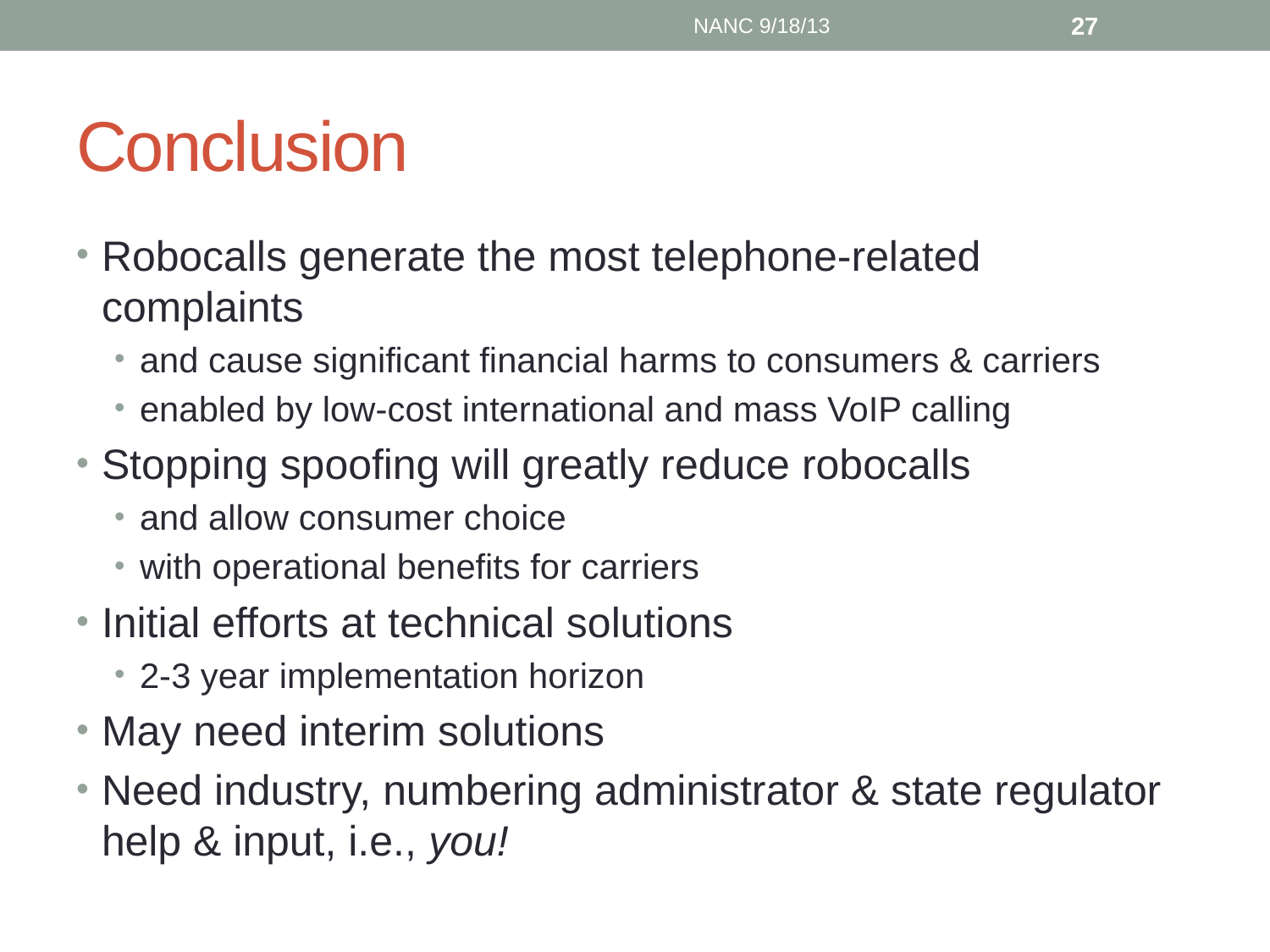

NANC 9/18/13
27
# Conclusion
Robocalls generate the most telephone-related complaints
and cause significant financial harms to consumers & carriers
enabled by low-cost international and mass VoIP calling
Stopping spoofing will greatly reduce robocalls
and allow consumer choice
with operational benefits for carriers
Initial efforts at technical solutions
2-3 year implementation horizon
May need interim solutions
Need industry, numbering administrator & state regulator help & input, i.e., you!